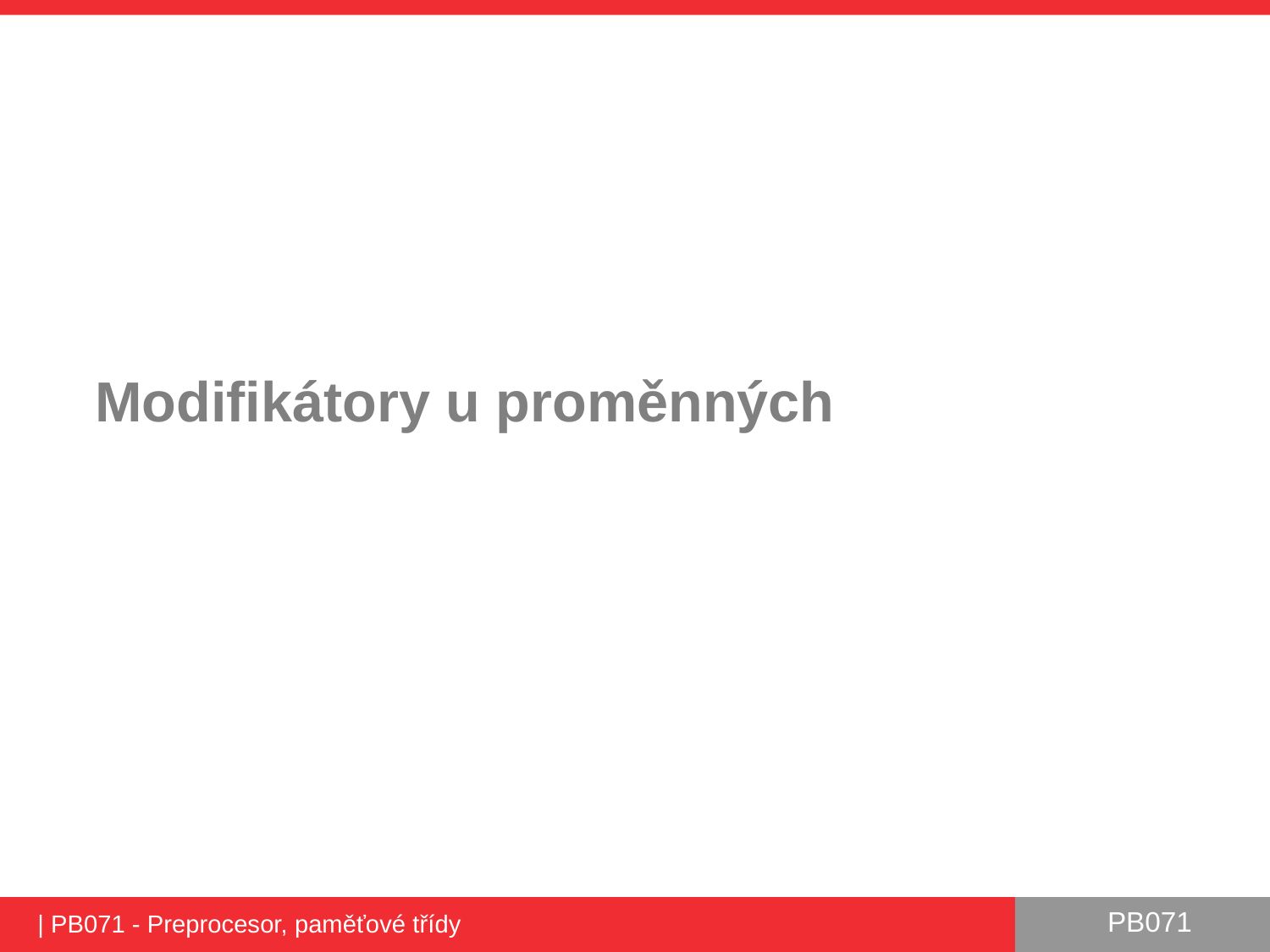

# Modifikátory u proměnných
| PB071 - Preprocesor, paměťové třídy